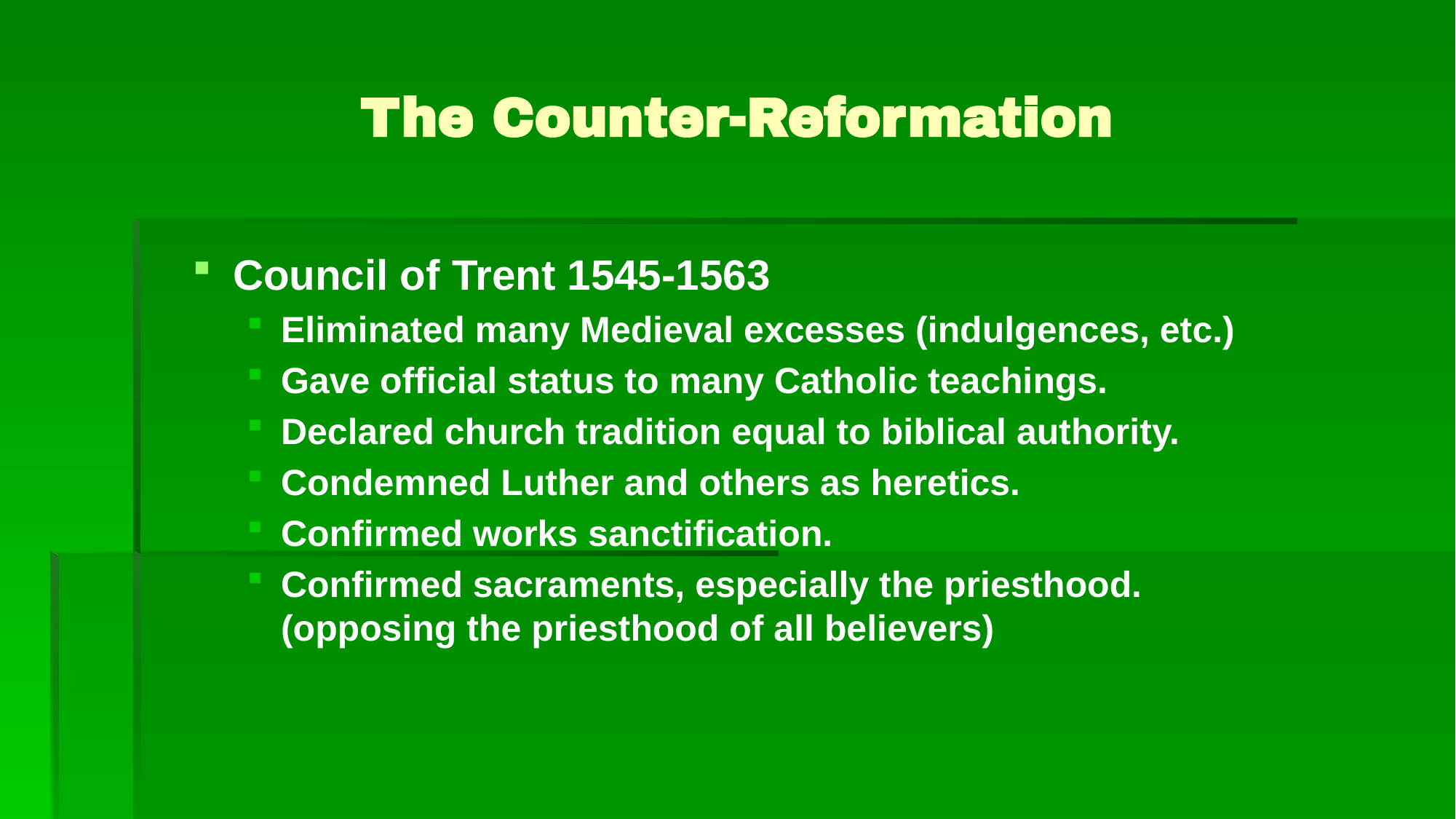

# The Counter-Reformation
Council of Trent 1545-1563
Eliminated many Medieval excesses (indulgences, etc.)
Gave official status to many Catholic teachings.
Declared church tradition equal to biblical authority.
Condemned Luther and others as heretics.
Confirmed works sanctification.
Confirmed sacraments, especially the priesthood.               (opposing the priesthood of all believers)